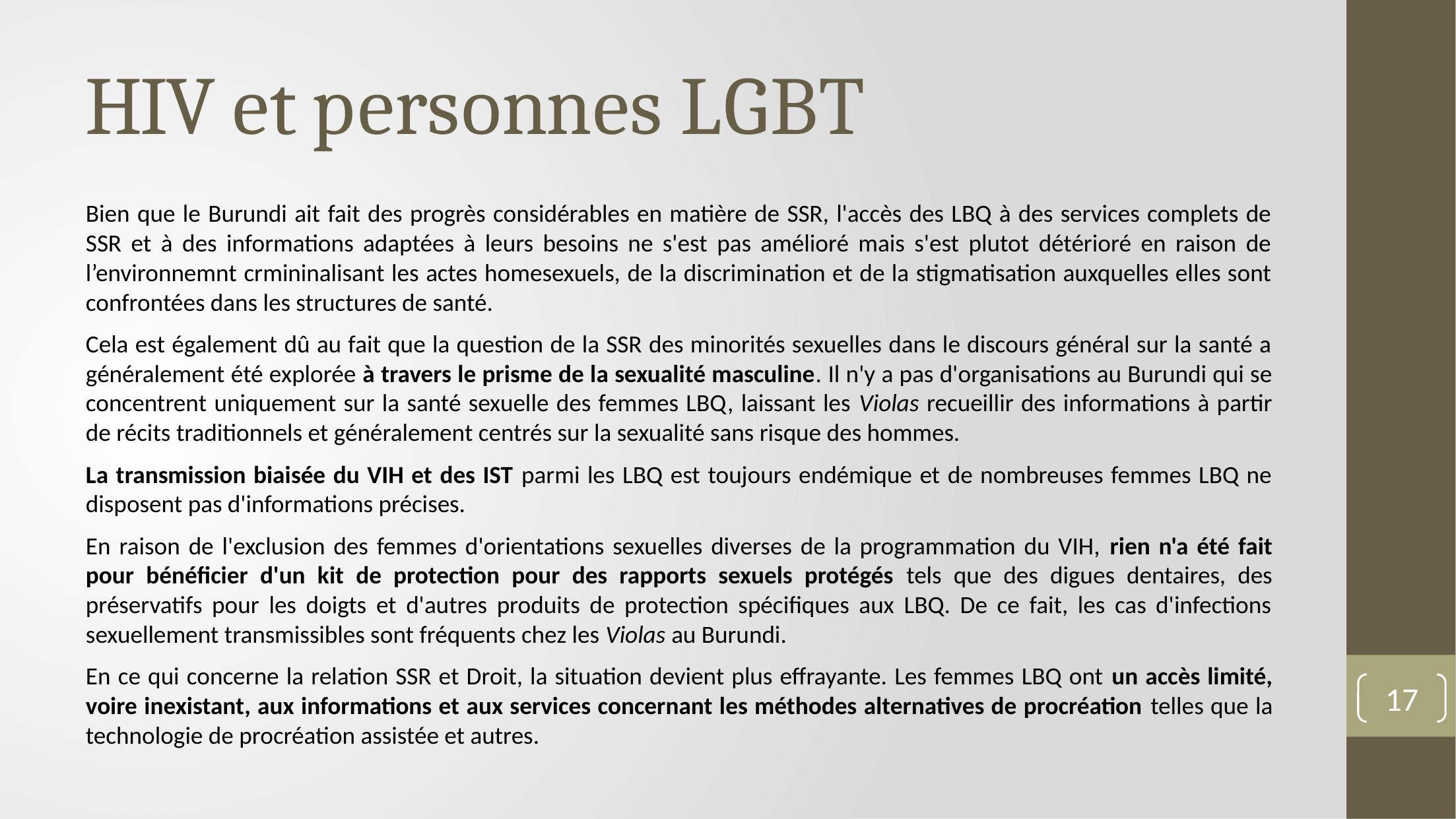

# HIV et personnes LGBT
Bien que le Burundi ait fait des progrès considérables en matière de SSR, l'accès des LBQ à des services complets de SSR et à des informations adaptées à leurs besoins ne s'est pas amélioré mais s'est plutot détérioré en raison de l’environnemnt crmininalisant les actes homesexuels, de la discrimination et de la stigmatisation auxquelles elles sont confrontées dans les structures de santé.
Cela est également dû au fait que la question de la SSR des minorités sexuelles dans le discours général sur la santé a généralement été explorée à travers le prisme de la sexualité masculine. Il n'y a pas d'organisations au Burundi qui se concentrent uniquement sur la santé sexuelle des femmes LBQ, laissant les Violas recueillir des informations à partir de récits traditionnels et généralement centrés sur la sexualité sans risque des hommes.
La transmission biaisée du VIH et des IST parmi les LBQ est toujours endémique et de nombreuses femmes LBQ ne disposent pas d'informations précises.
En raison de l'exclusion des femmes d'orientations sexuelles diverses de la programmation du VIH, rien n'a été fait pour bénéficier d'un kit de protection pour des rapports sexuels protégés tels que des digues dentaires, des préservatifs pour les doigts et d'autres produits de protection spécifiques aux LBQ. De ce fait, les cas d'infections sexuellement transmissibles sont fréquents chez les Violas au Burundi.
En ce qui concerne la relation SSR et Droit, la situation devient plus effrayante. Les femmes LBQ ont un accès limité, voire inexistant, aux informations et aux services concernant les méthodes alternatives de procréation telles que la technologie de procréation assistée et autres.

17